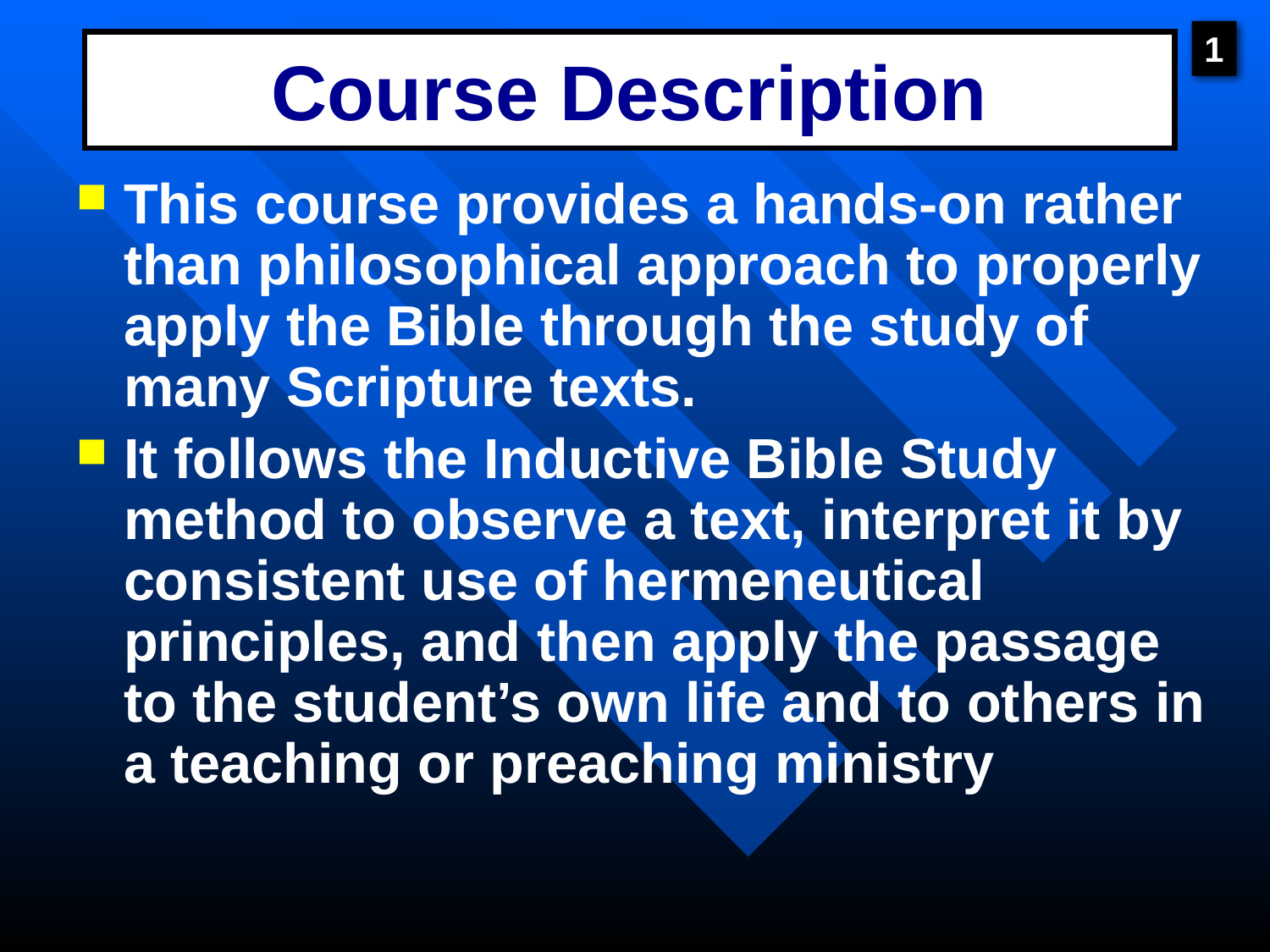

1
# Course Description
This course provides a hands-on rather than philosophical approach to properly apply the Bible through the study of many Scripture texts.
It follows the Inductive Bible Study method to observe a text, interpret it by consistent use of hermeneutical principles, and then apply the passage to the student’s own life and to others in a teaching or preaching ministry